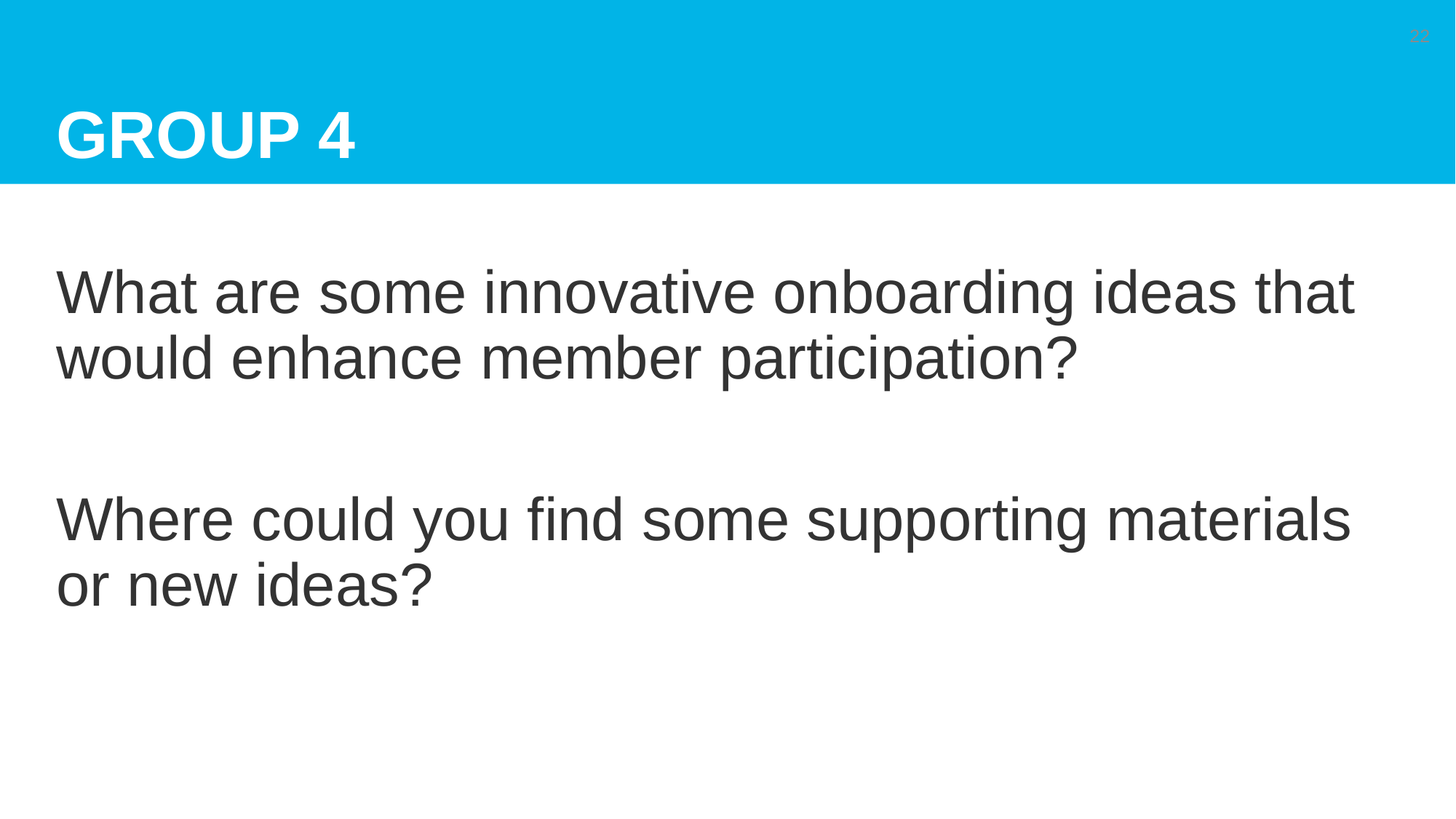

# Group 4
22
What are some innovative onboarding ideas that would enhance member participation?

Where could you find some supporting materials or new ideas?